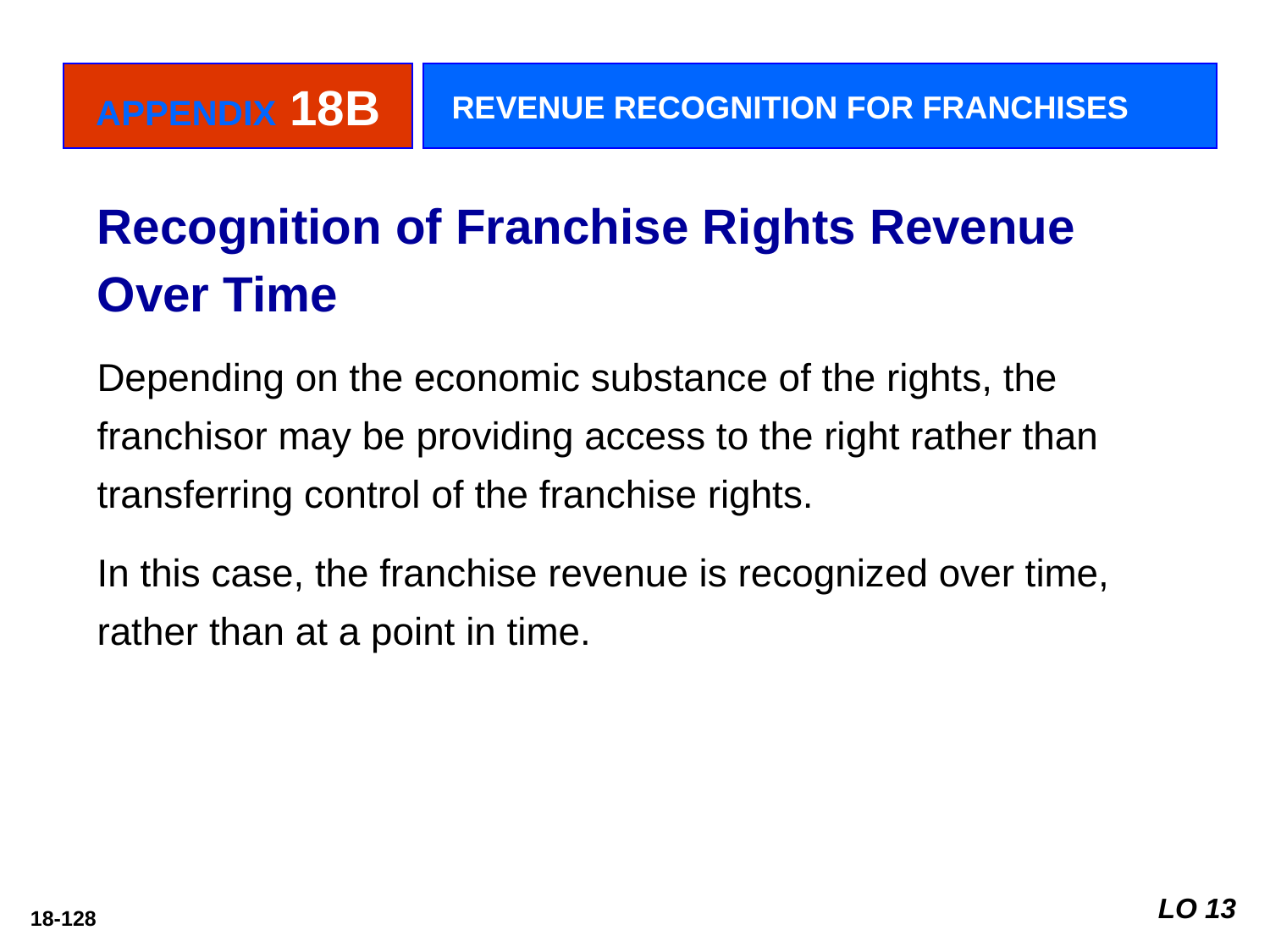

APPENDIX 18B
REVENUE RECOGNITION FOR FRANCHISES
Recognition of Franchise Rights Revenue Over Time
Depending on the economic substance of the rights, the franchisor may be providing access to the right rather than transferring control of the franchise rights.
In this case, the franchise revenue is recognized over time, rather than at a point in time.
LO 13